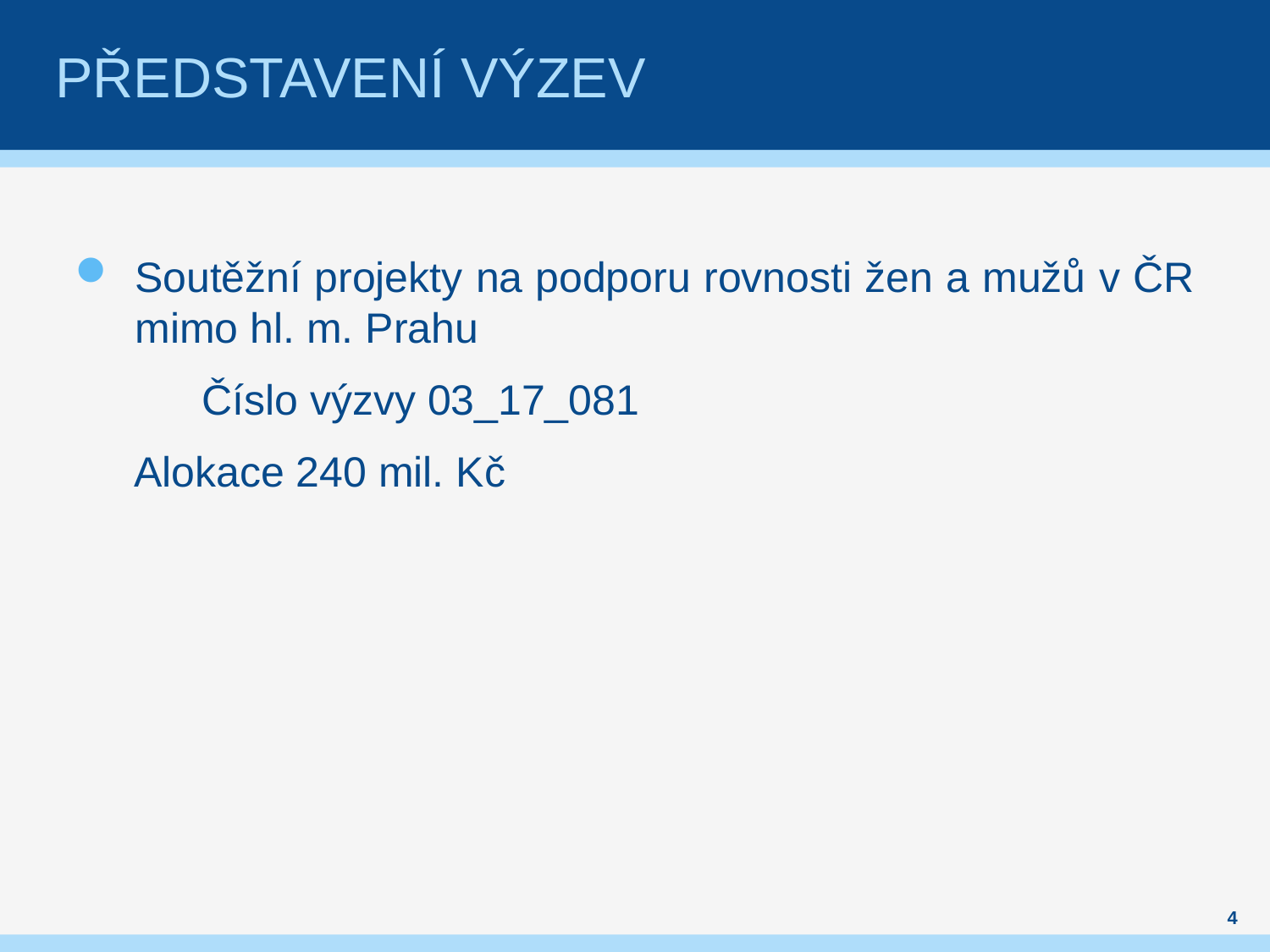

# Představení výzev
Soutěžní projekty na podporu rovnosti žen a mužů v ČR mimo hl. m. Prahu
	Číslo výzvy 03_17_081
     Alokace 240 mil. Kč
4